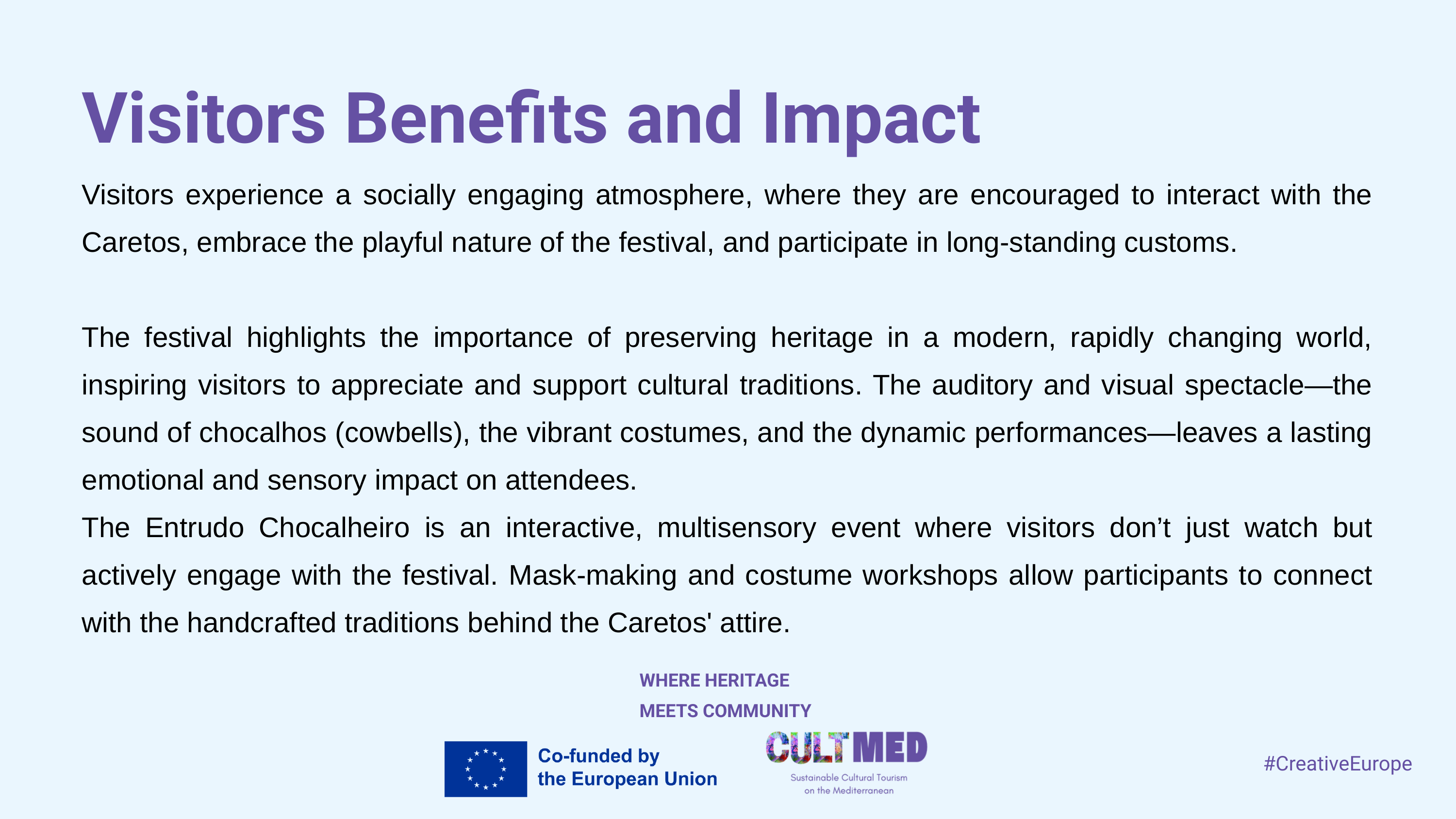

Visitors Benefits and Impact
Visitors experience a socially engaging atmosphere, where they are encouraged to interact with the Caretos, embrace the playful nature of the festival, and participate in long-standing customs.

The festival highlights the importance of preserving heritage in a modern, rapidly changing world, inspiring visitors to appreciate and support cultural traditions. The auditory and visual spectacle—the sound of chocalhos (cowbells), the vibrant costumes, and the dynamic performances—leaves a lasting emotional and sensory impact on attendees.
The Entrudo Chocalheiro is an interactive, multisensory event where visitors don’t just watch but actively engage with the festival. Mask-making and costume workshops allow participants to connect with the handcrafted traditions behind the Caretos' attire.
WHERE HERITAGE
MEETS COMMUNITY

#CreativeEurope